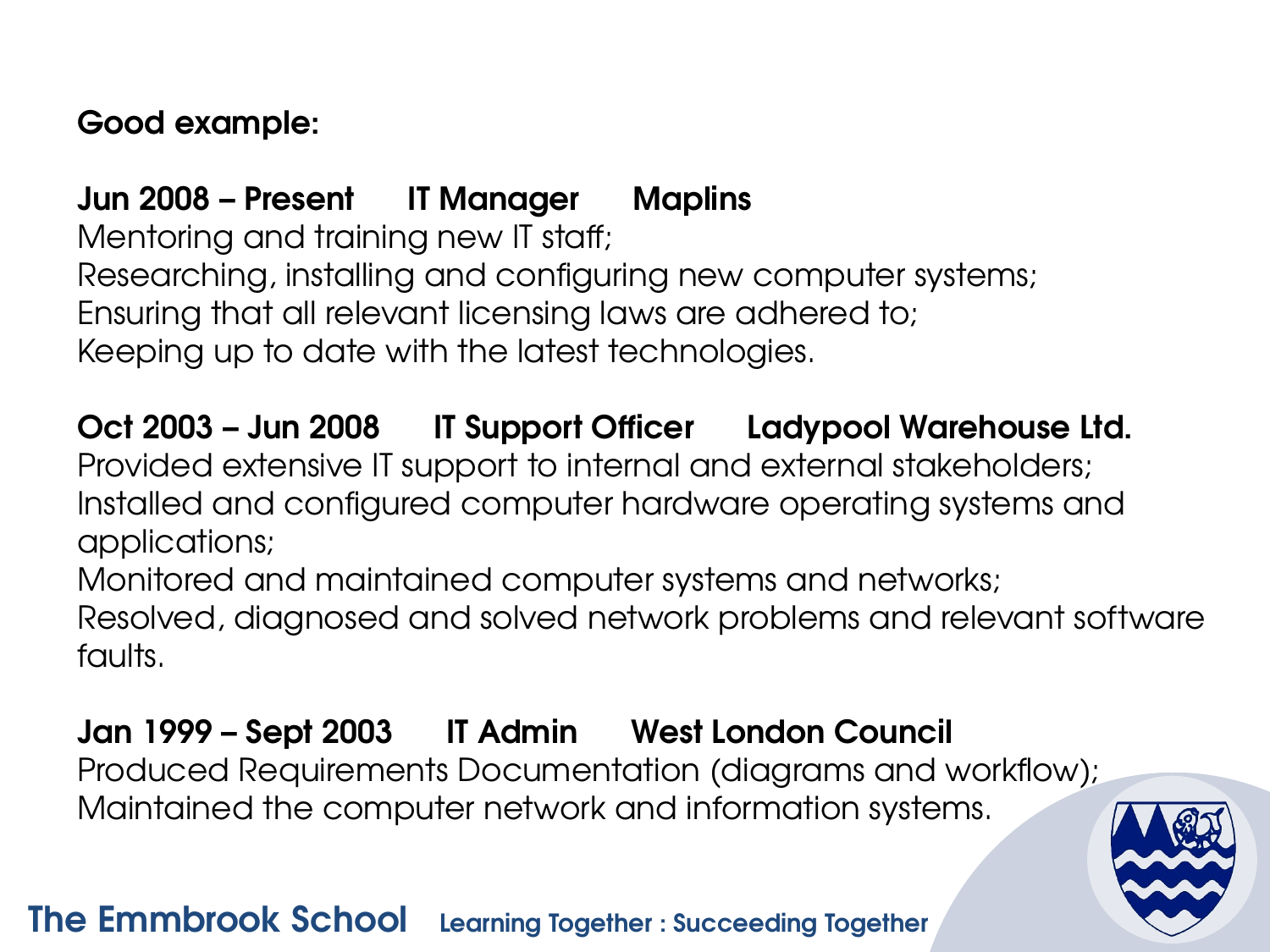

Good example:

Jun 2008 – Present      IT Manager      Maplins
Mentoring and training new IT staff;
Researching, installing and configuring new computer systems;
Ensuring that all relevant licensing laws are adhered to;
Keeping up to date with the latest technologies.

Oct 2003 – Jun 2008      IT Support Officer      Ladypool Warehouse Ltd.
Provided extensive IT support to internal and external stakeholders;
Installed and configured computer hardware operating systems and applications;
Monitored and maintained computer systems and networks;
Resolved, diagnosed and solved network problems and relevant software faults.

Jan 1999 – Sept 2003      IT Admin      West London Council
Produced Requirements Documentation (diagrams and workflow);
Maintained the computer network and information systems.